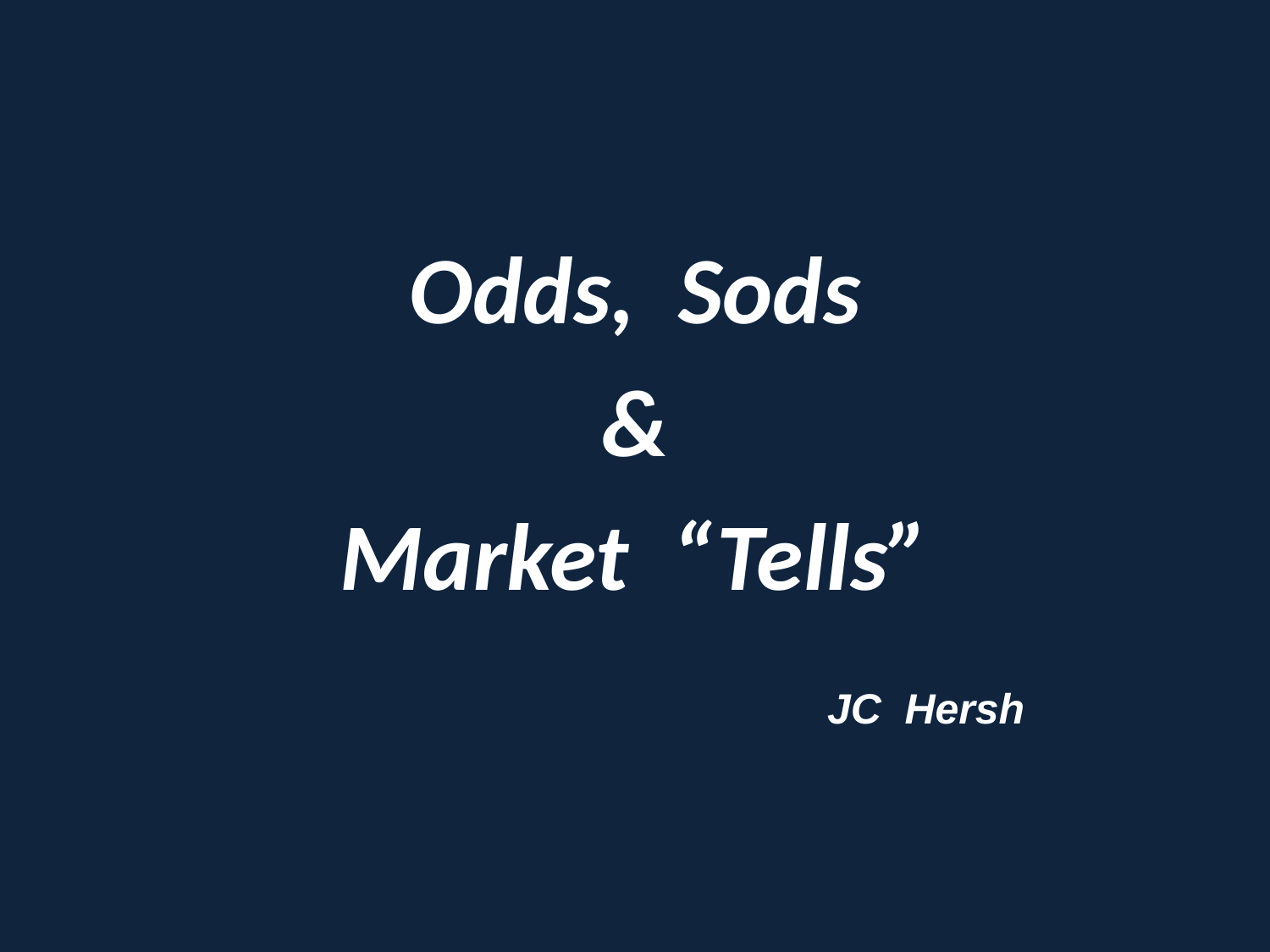

Odds,  Sods
&
Market  “Tells”
                      JC  Hersh